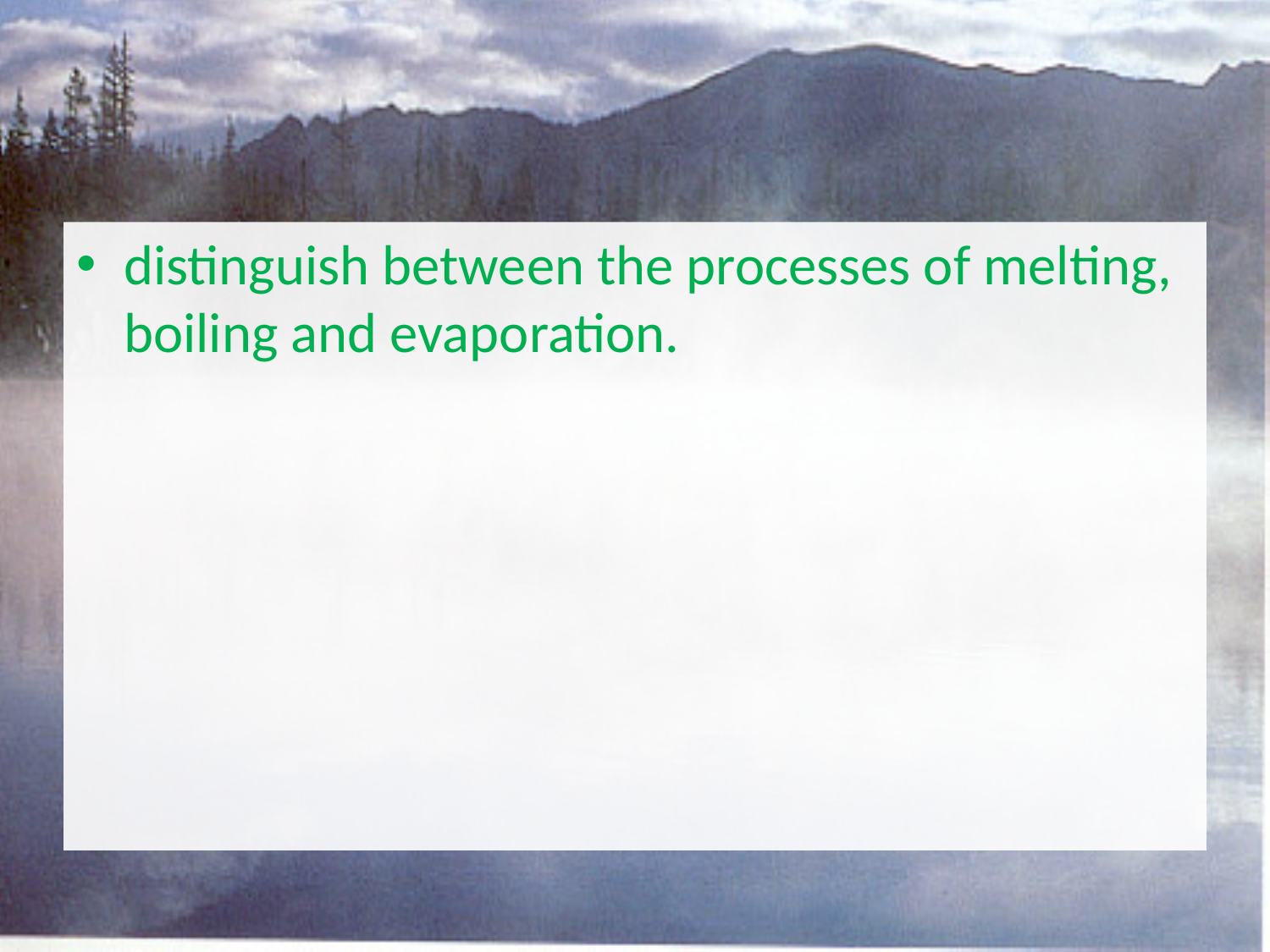

#
distinguish between the processes of melting, boiling and evaporation.